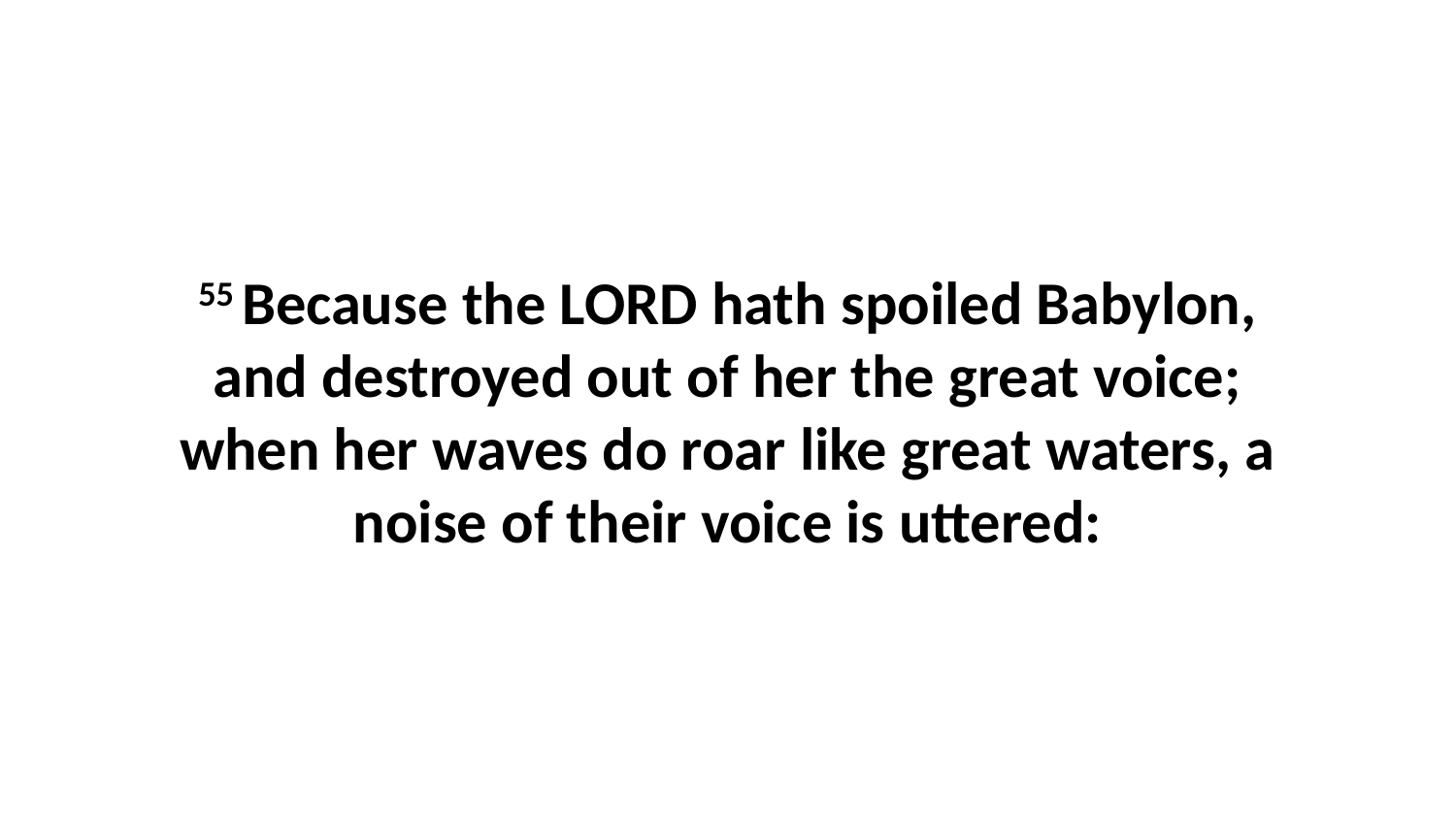

55 Because the LORD hath spoiled Babylon, and destroyed out of her the great voice; when her waves do roar like great waters, a noise of their voice is uttered: